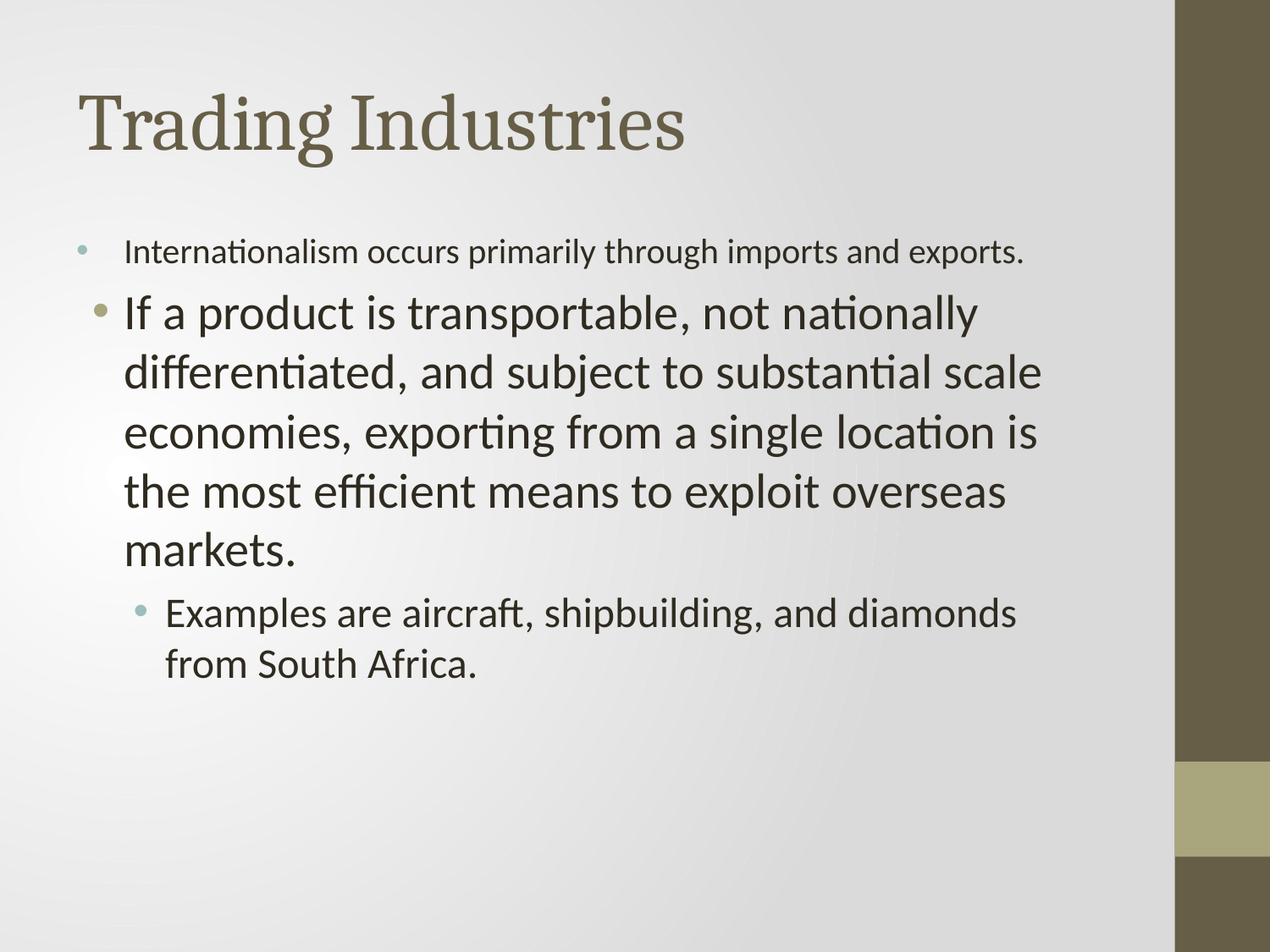

# Trading Industries
Internationalism occurs primarily through imports and exports.
If a product is transportable, not nationally differentiated, and subject to substantial scale economies, exporting from a single location is the most efficient means to exploit overseas markets.
Examples are aircraft, shipbuilding, and diamonds from South Africa.